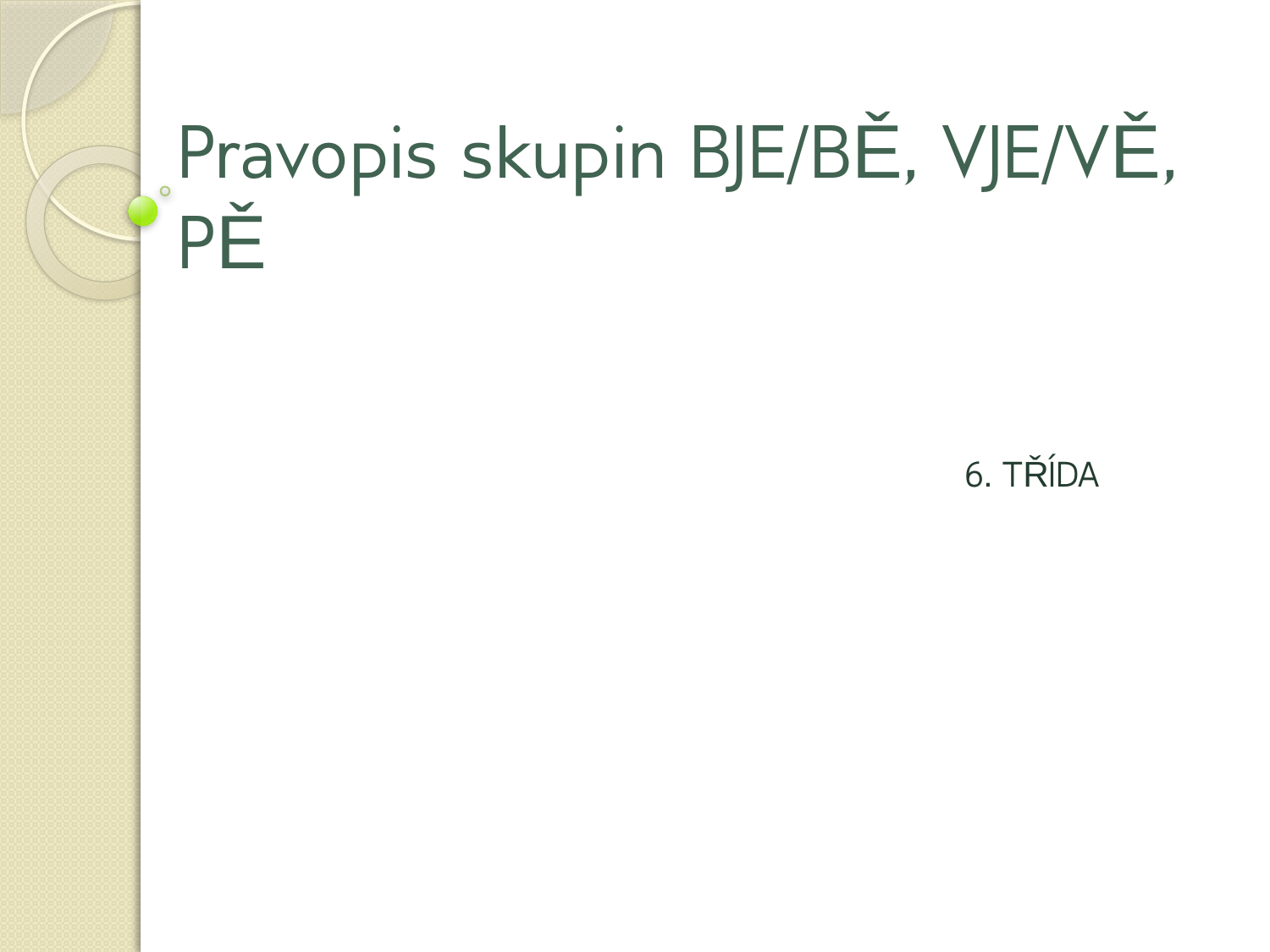

# Pravopis skupin BJE/BĚ, VJE/VĚ, PĚ
6. TŘÍDA